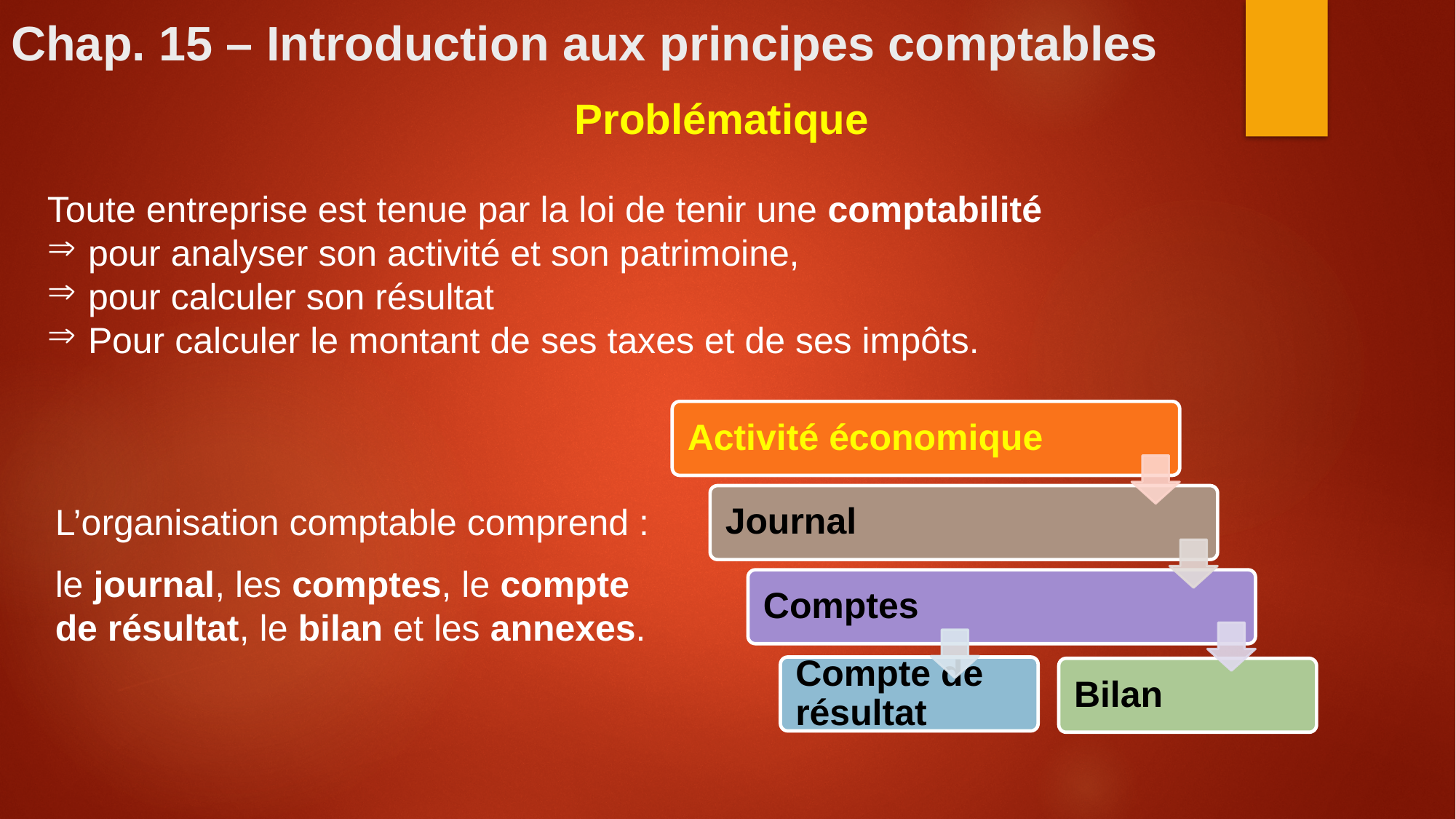

# Chap. 15 – Introduction aux principes comptables
Problématique
Toute entreprise est tenue par la loi de tenir une comptabilité
pour analyser son activité et son patrimoine,
pour calculer son résultat
Pour calculer le montant de ses taxes et de ses impôts.
Activité économique
Journal
Comptes
Compte de résultat
Bilan

L’organisation comptable comprend :
le journal, les comptes, le compte de résultat, le bilan et les annexes.